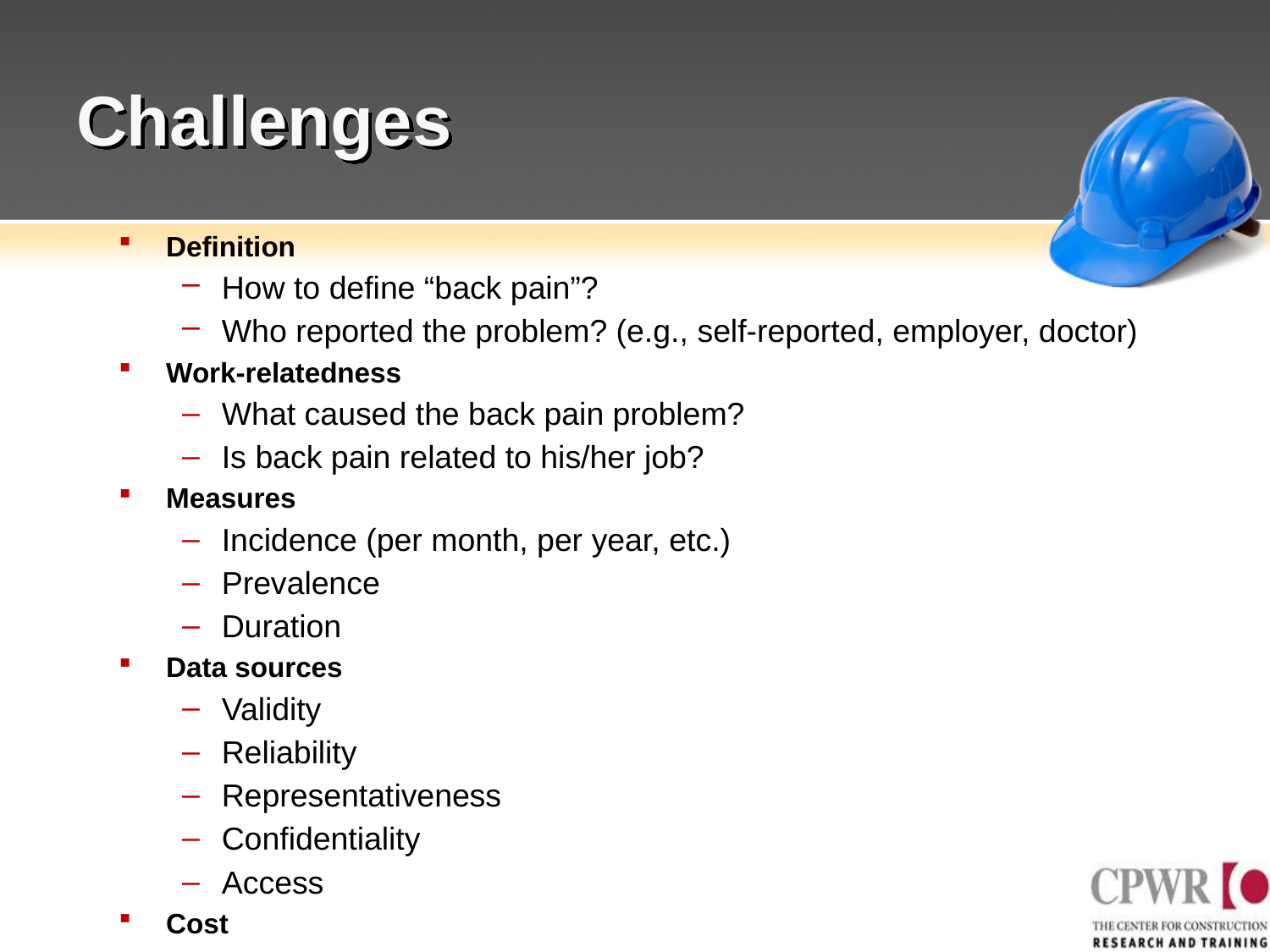

# Challenges
Definition
How to define “back pain”?
Who reported the problem? (e.g., self-reported, employer, doctor)
Work-relatedness
What caused the back pain problem?
Is back pain related to his/her job?
Measures
Incidence (per month, per year, etc.)
Prevalence
Duration
Data sources
Validity
Reliability
Representativeness
Confidentiality
Access
Cost